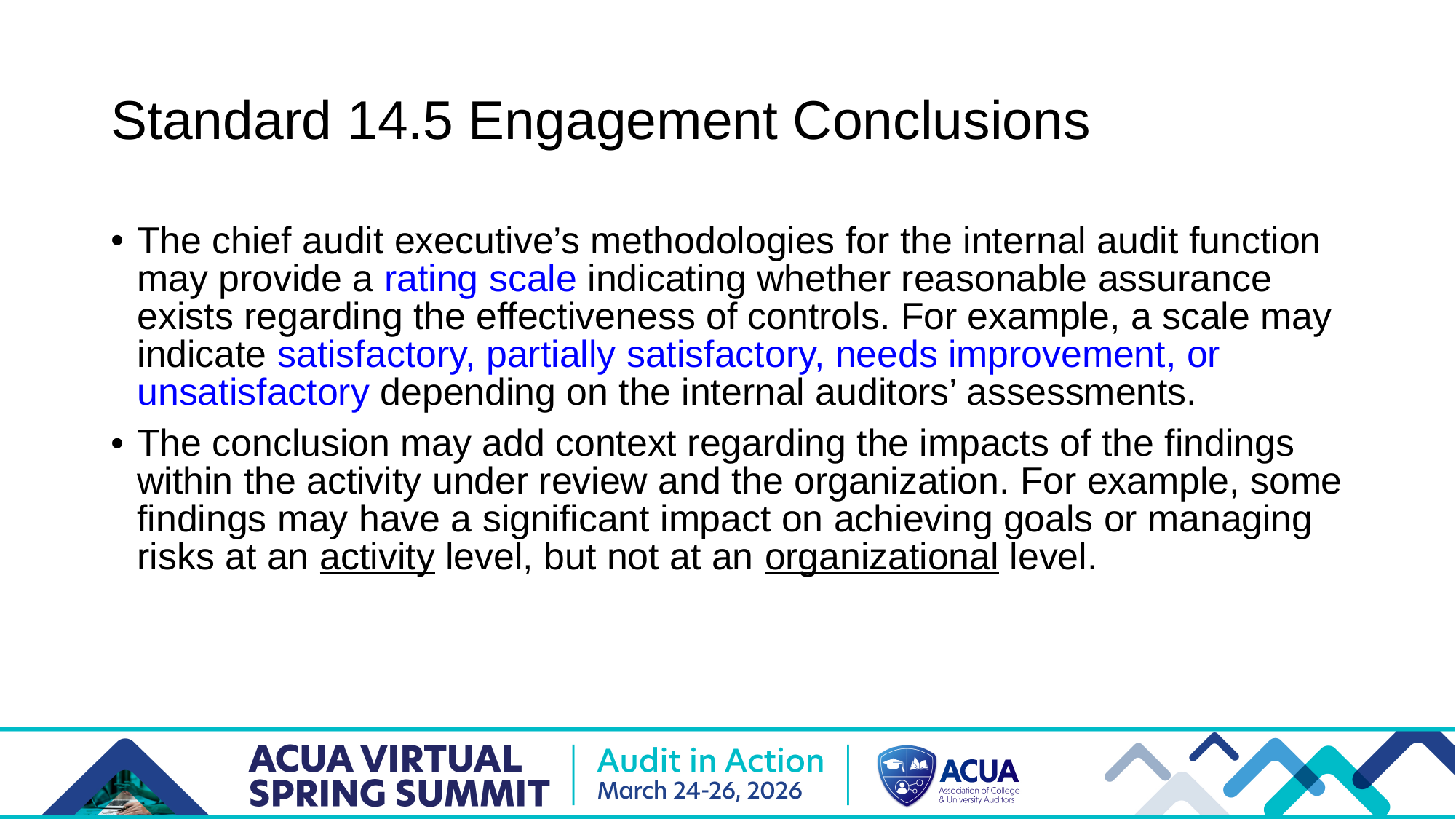

# Standard 14.5 Engagement Conclusions
The chief audit executive’s methodologies for the internal audit function may provide a rating scale indicating whether reasonable assurance exists regarding the effectiveness of controls. For example, a scale may indicate satisfactory, partially satisfactory, needs improvement, or unsatisfactory depending on the internal auditors’ assessments.
The conclusion may add context regarding the impacts of the findings within the activity under review and the organization. For example, some findings may have a significant impact on achieving goals or managing risks at an activity level, but not at an organizational level.